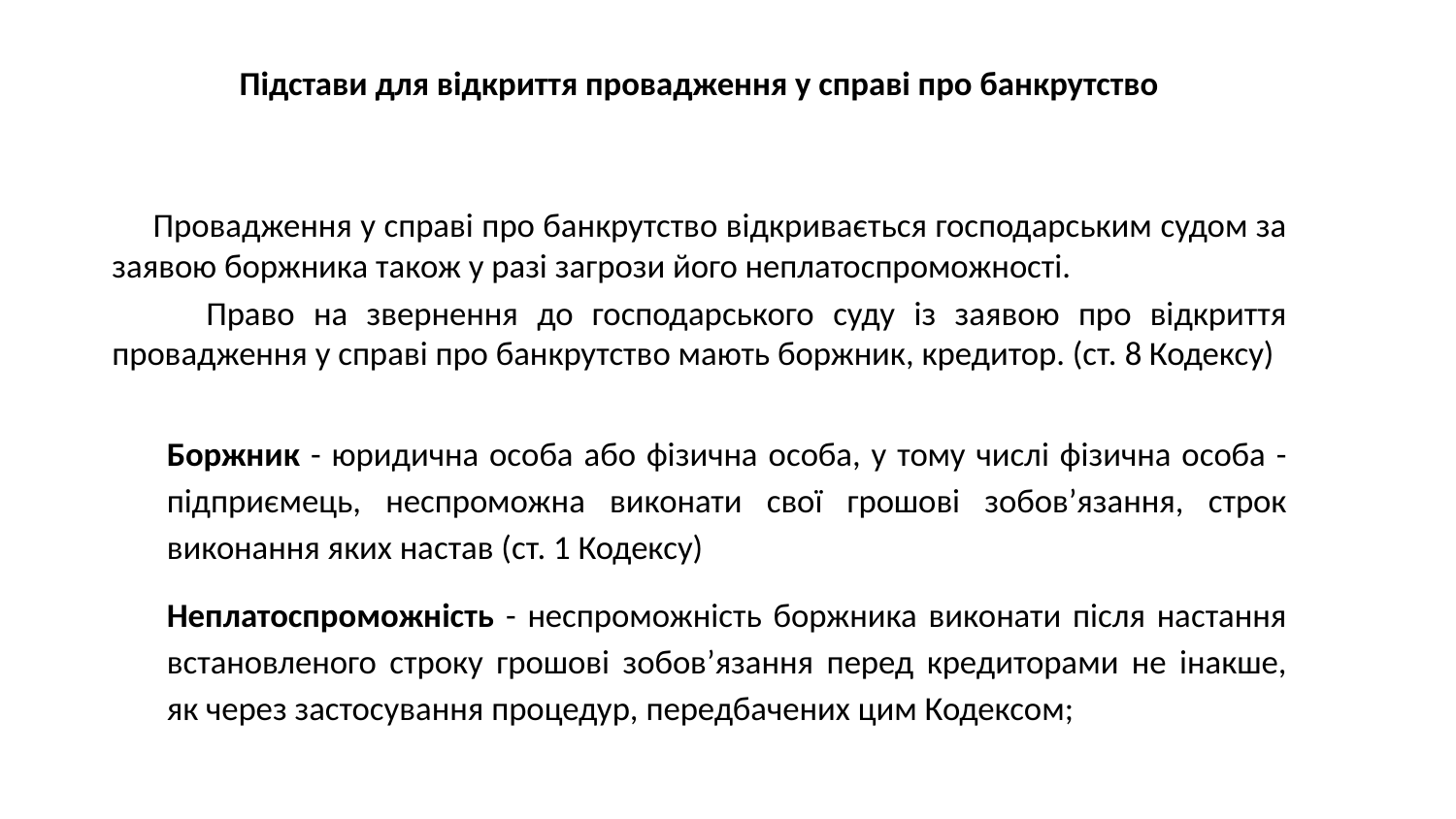

Підстави для відкриття провадження у справі про банкрутство

     Провадження у справі про банкрутство відкривається господарським судом за заявою боржника також у разі загрози його неплатоспроможності.
     Право на звернення до господарського суду із заявою про відкриття провадження у справі про банкрутство мають боржник, кредитор. (ст. 8 Кодексу)

Боржник - юридична особа або фізична особа, у тому числі фізична особа - підприємець, неспроможна виконати свої грошові зобов’язання, строк виконання яких настав (ст. 1 Кодексу)
Неплатоспроможність - неспроможність боржника виконати після настання встановленого строку грошові зобов’язання перед кредиторами не інакше, як через застосування процедур, передбачених цим Кодексом;